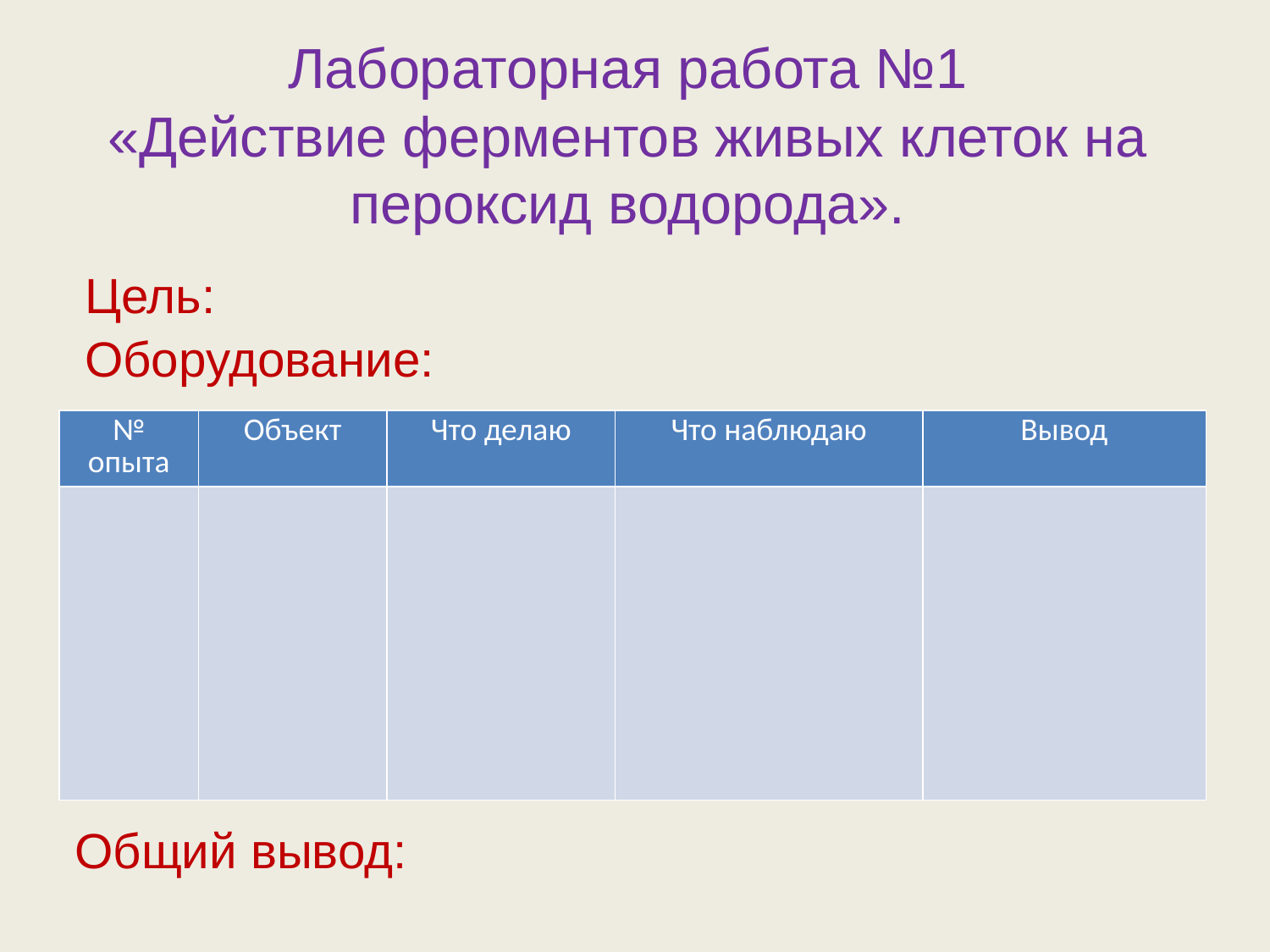

# Лабораторная работа №1 «Действие ферментов живых клеток на пероксид водорода».
Цель:
Оборудование:
| № опыта | Объект | Что делаю | Что наблюдаю | Вывод |
| --- | --- | --- | --- | --- |
|  |  |  |  |  |
Общий вывод: